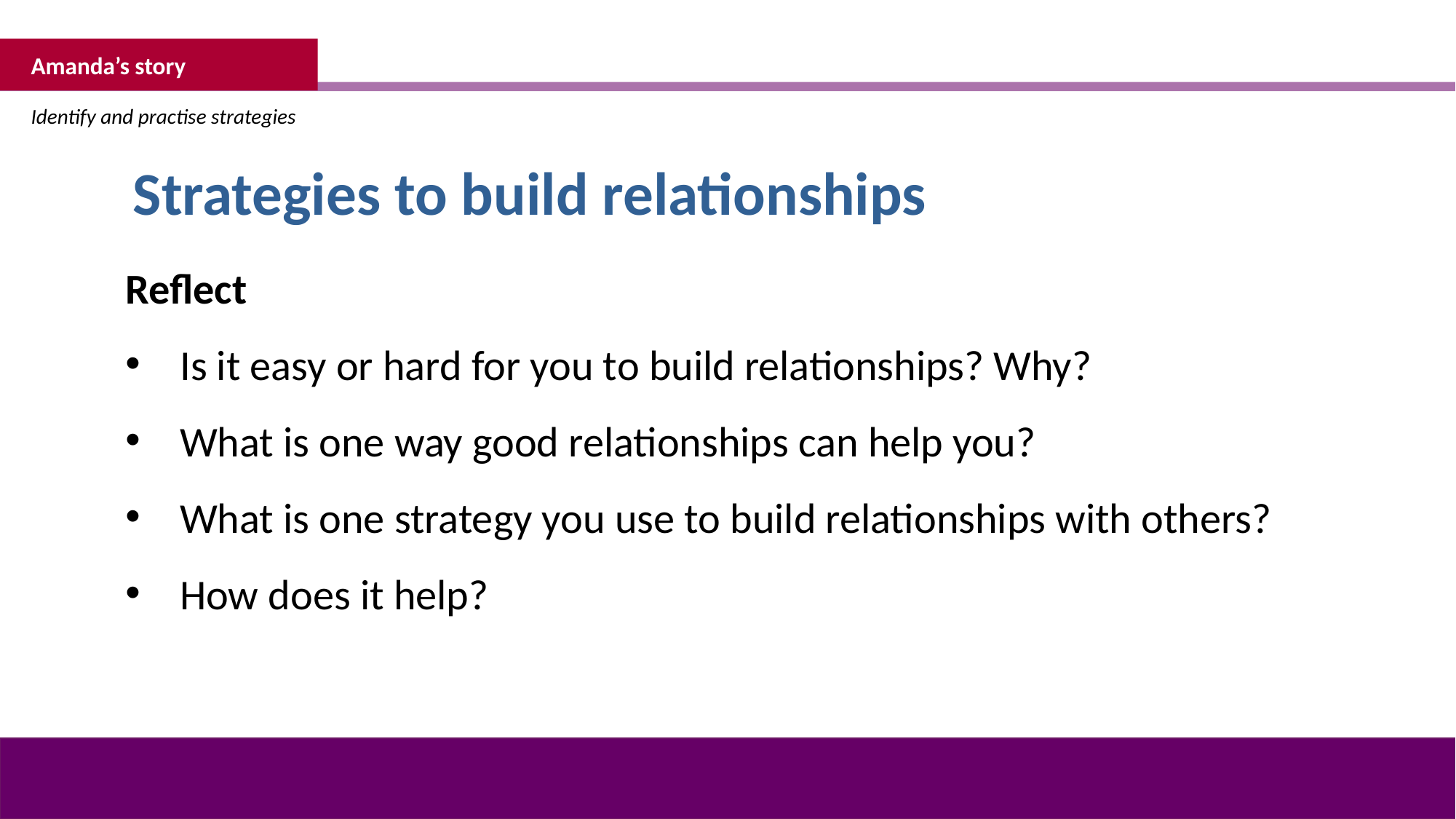

Amanda’s story
Identify and practise strategies

Strategies to build relationships
Reflect
Is it easy or hard for you to build relationships? Why?
What is one way good relationships can help you?
What is one strategy you use to build relationships with others?
How does it help?